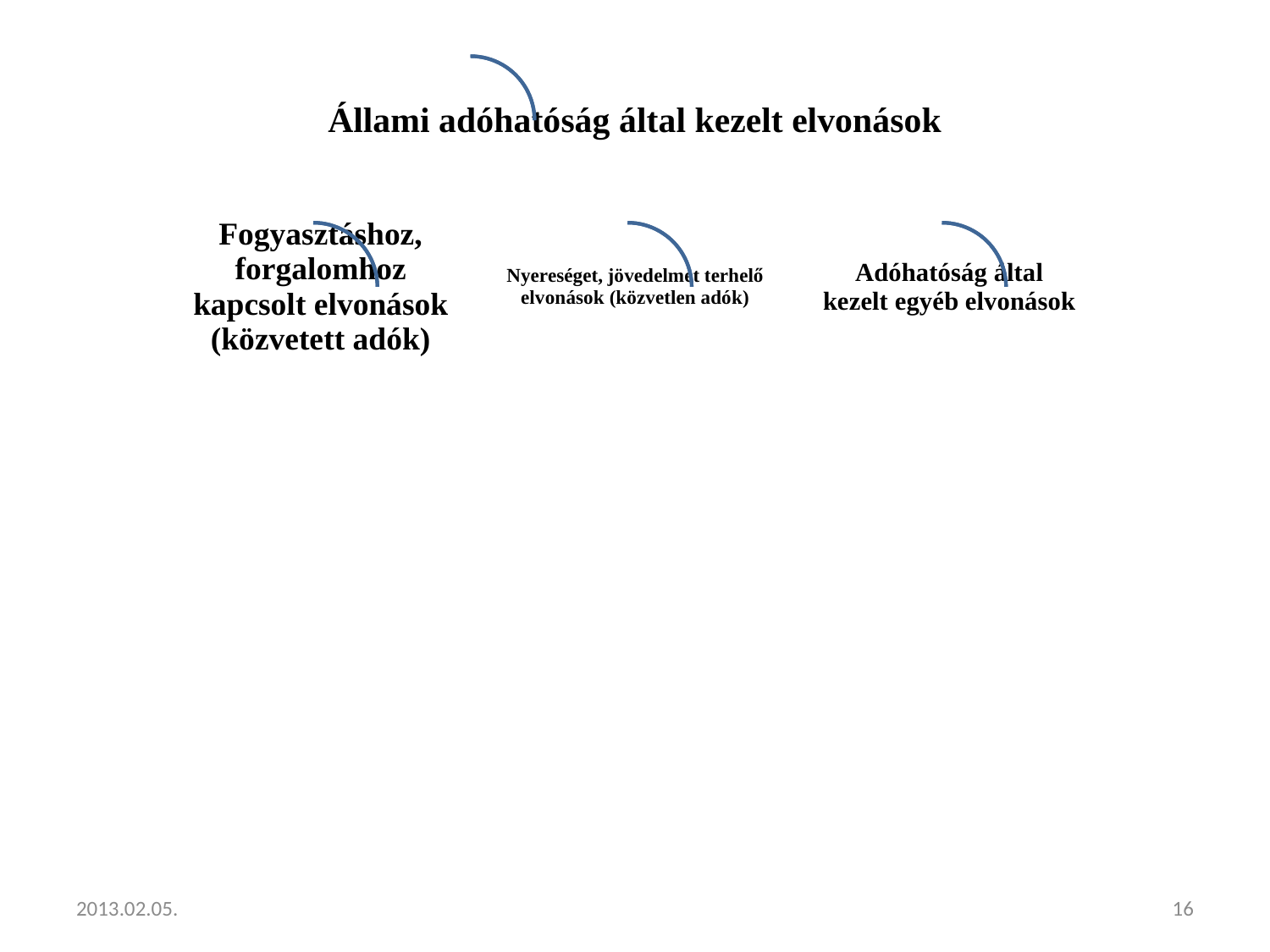

Állami adóhatóság által kezelt elvonások
Fogyasztáshoz, forgalomhoz kapcsolt elvonások (közvetett adók)
Nyereséget, jövedelmet terhelő elvonások (közvetlen adók)
Adóhatóság által kezelt egyéb elvonások
2013.02.05.
16